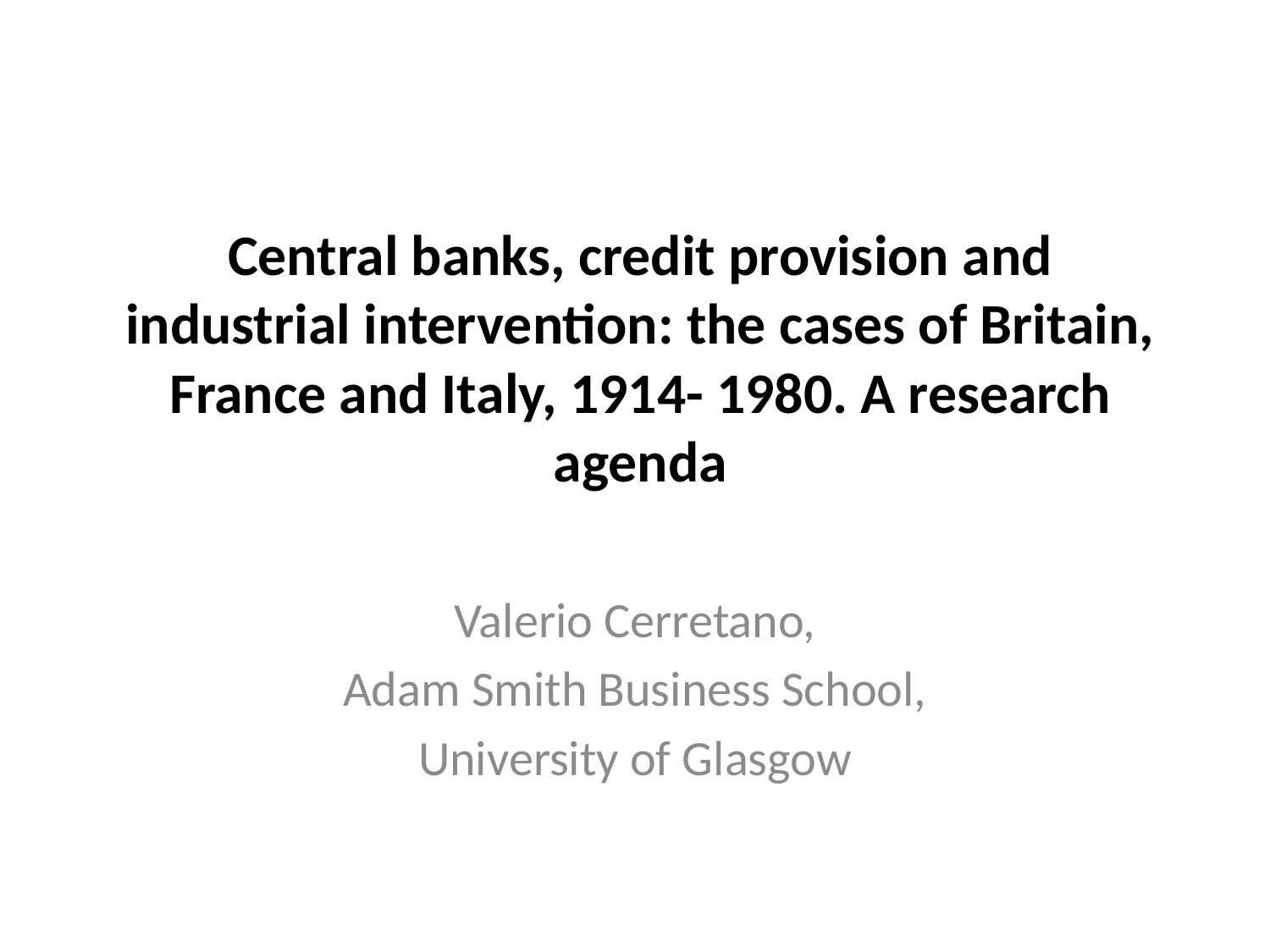

# Central banks, credit provision and industrial intervention: the cases of Britain, France and Italy, 1914- 1980. A research agenda
Valerio Cerretano,
Adam Smith Business School,
University of Glasgow